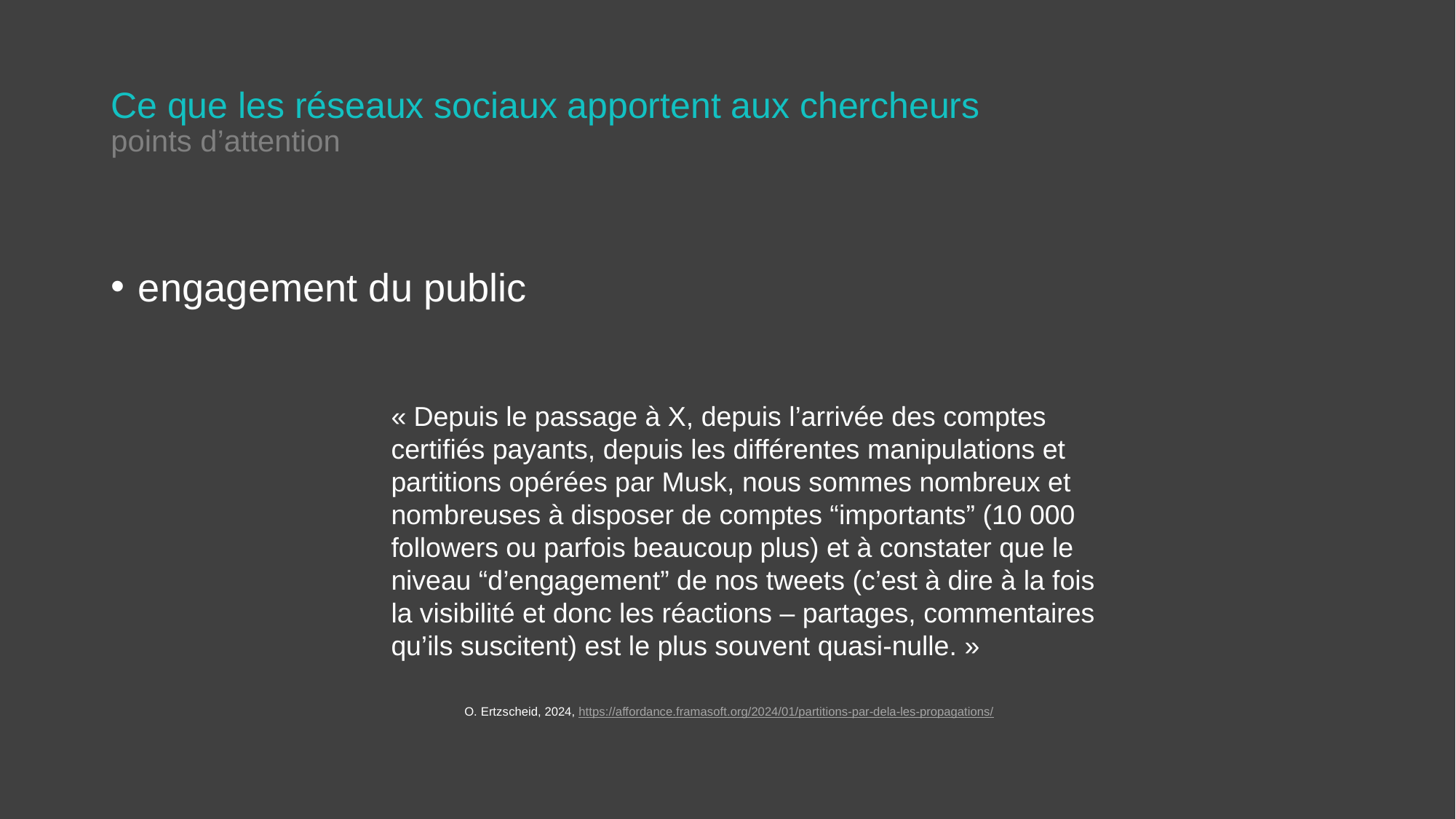

# Ce que les réseaux sociaux apportent aux chercheurs points d’attention
engagement du public
« Depuis le passage à X, depuis l’arrivée des comptes certifiés payants, depuis les différentes manipulations et partitions opérées par Musk, nous sommes nombreux et nombreuses à disposer de comptes “importants” (10 000 followers ou parfois beaucoup plus) et à constater que le niveau “d’engagement” de nos tweets (c’est à dire à la fois la visibilité et donc les réactions – partages, commentaires qu’ils suscitent) est le plus souvent quasi-nulle. »
O. Ertzscheid, 2024, https://affordance.framasoft.org/2024/01/partitions-par-dela-les-propagations/